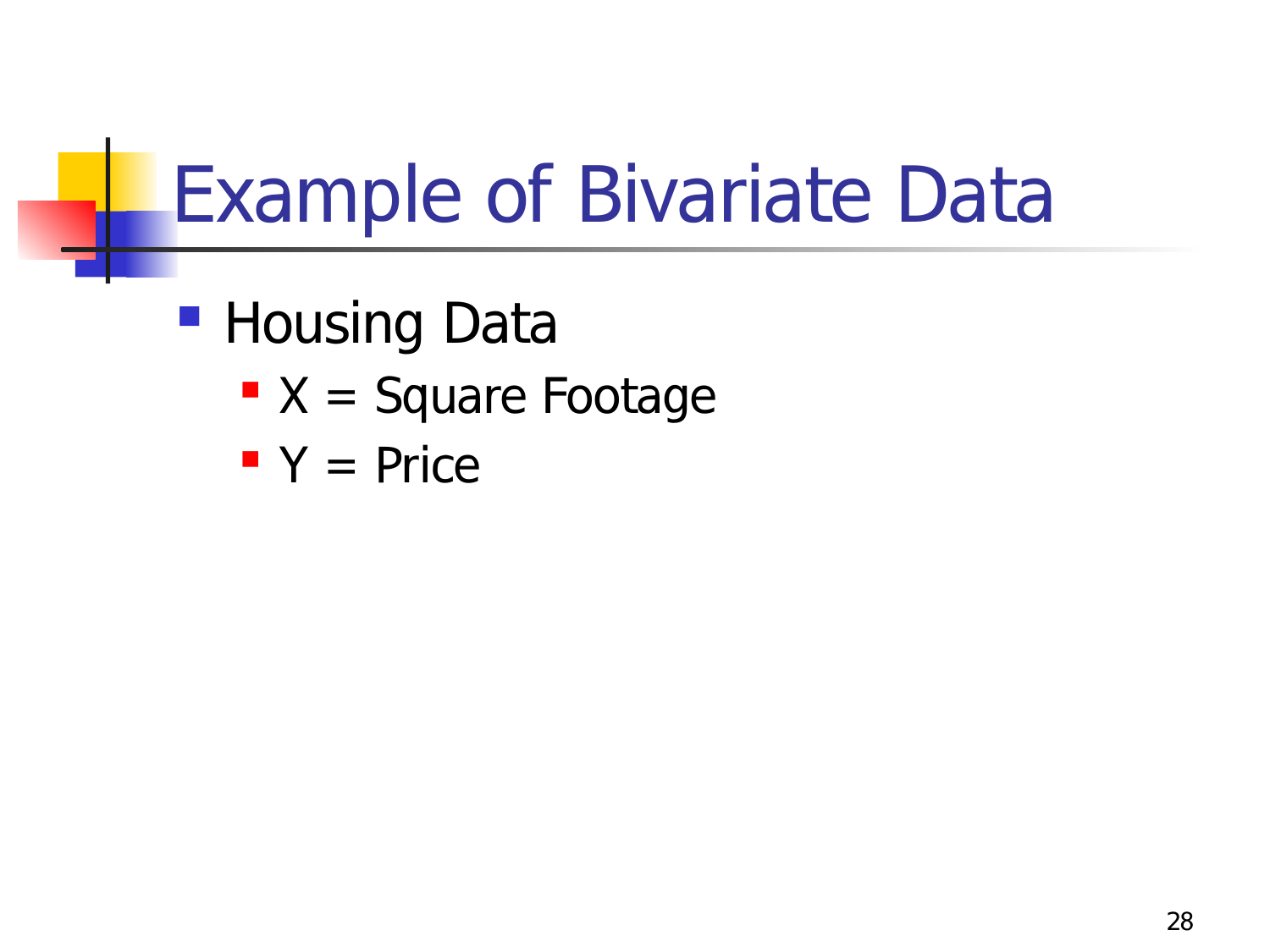

# Example of Bivariate Data
Housing Data
X = Square Footage
Y = Price
28